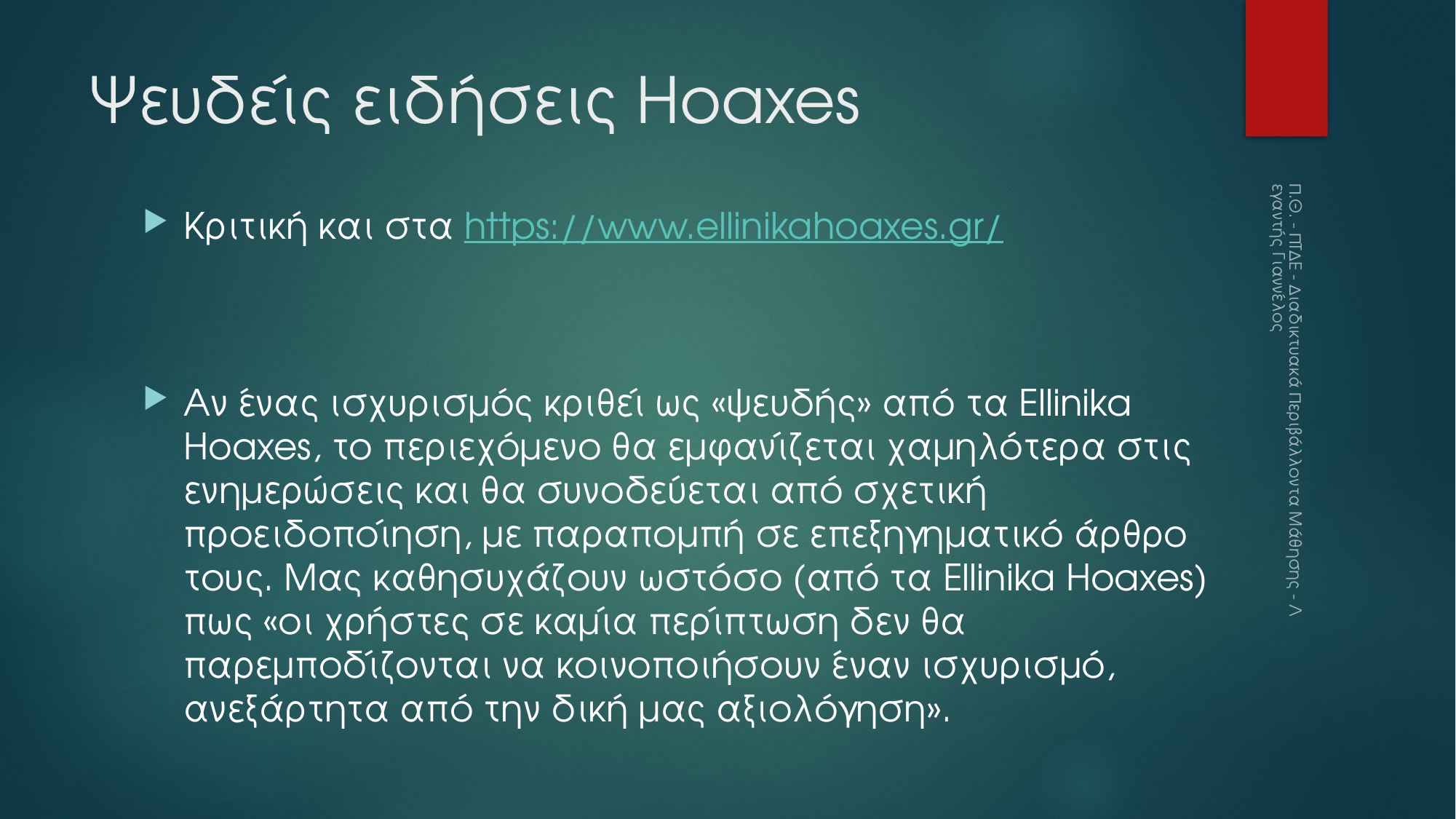

# Ψευδείς ειδήσεις Hoaxes
Κριτική και στα https://www.ellinikahoaxes.gr/

Αν ένας ισχυρισμός κριθεί ως «ψευδής» από τα Ellinika Hoaxes, το περιεχόμενο θα εμφανίζεται χαμηλότερα στις ενημερώσεις και θα συνοδεύεται από σχετική προειδοποίηση, με παραπομπή σε επεξηγηματικό άρθρο τους. Μας καθησυχάζουν ωστόσο (από τα Ellinika Hoaxes) πως «οι χρήστες σε καμία περίπτωση δεν θα παρεμποδίζονται να κοινοποιήσουν έναν ισχυρισμό, ανεξάρτητα από την δική μας αξιολόγηση».
Π.Θ. - ΠΤΔΕ - Διαδικτυακά Περιβάλλοντα Μάθησης - Λεγαντής Γιαννέλος